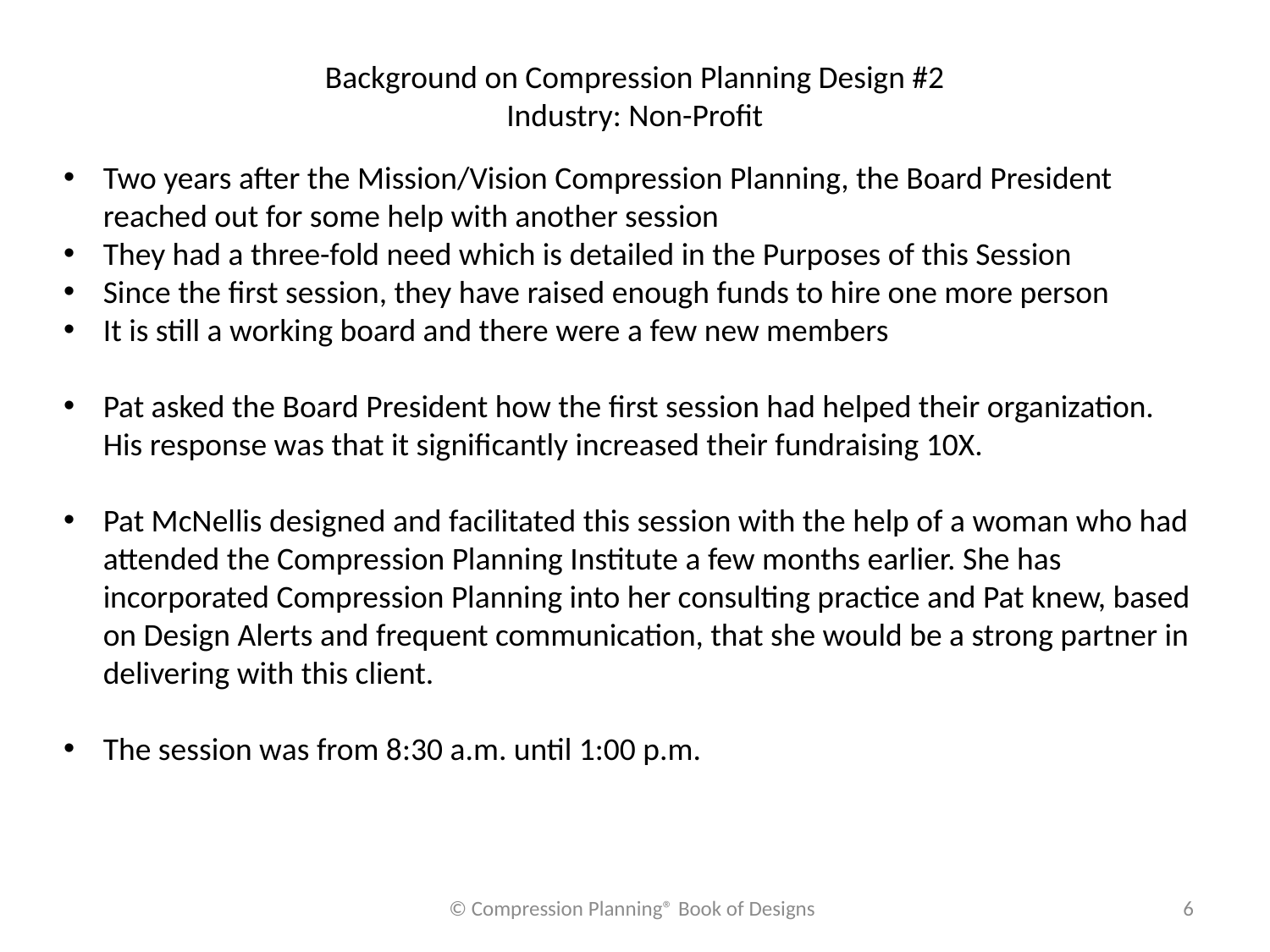

Background on Compression Planning Design #2
Industry: Non-Profit
Two years after the Mission/Vision Compression Planning, the Board President reached out for some help with another session
They had a three-fold need which is detailed in the Purposes of this Session
Since the first session, they have raised enough funds to hire one more person
It is still a working board and there were a few new members

Pat asked the Board President how the first session had helped their organization. His response was that it significantly increased their fundraising 10X.

Pat McNellis designed and facilitated this session with the help of a woman who had attended the Compression Planning Institute a few months earlier. She has incorporated Compression Planning into her consulting practice and Pat knew, based on Design Alerts and frequent communication, that she would be a strong partner in delivering with this client.

The session was from 8:30 a.m. until 1:00 p.m.

© Compression Planning® Book of Designs
6